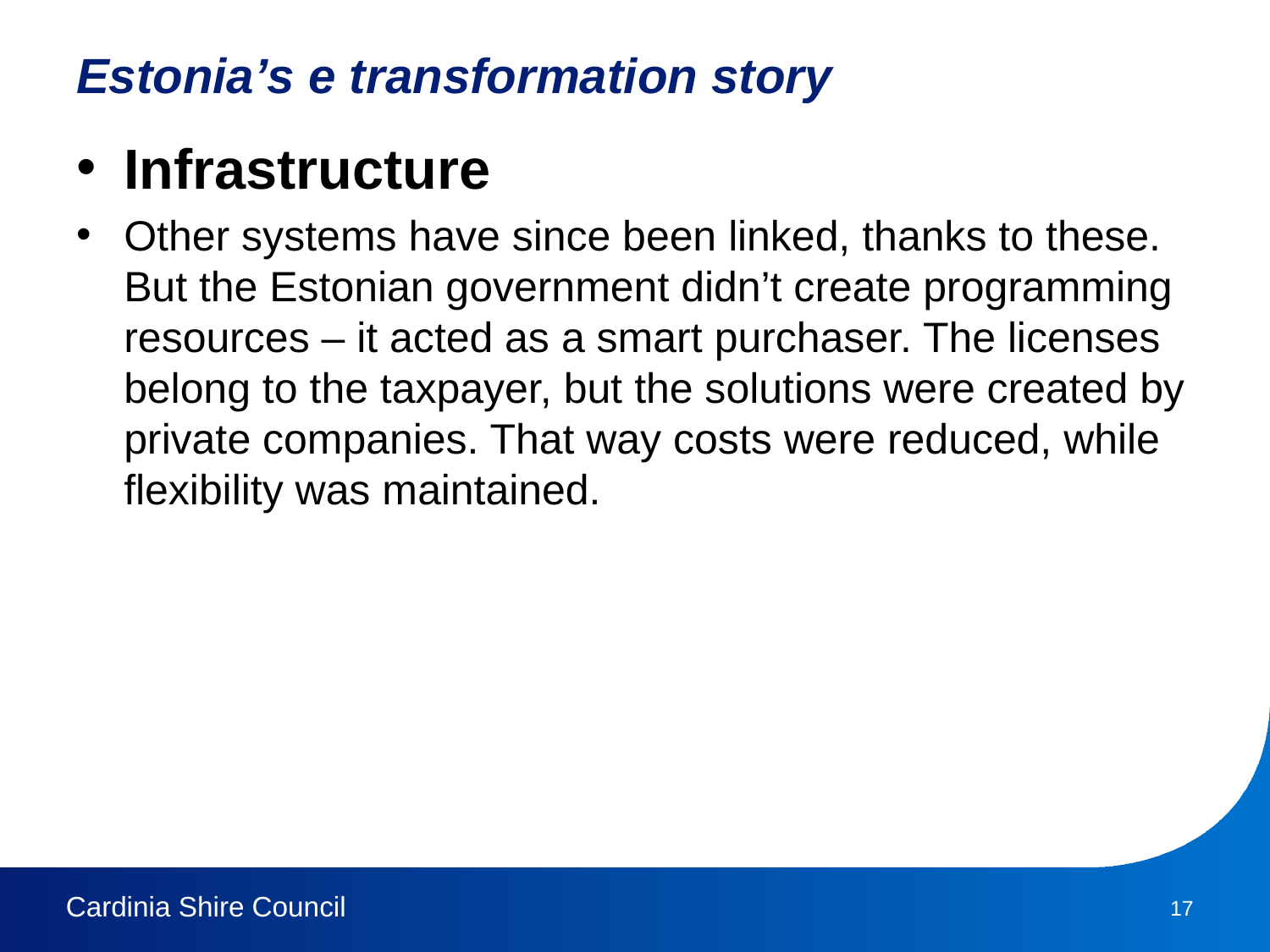

# Estonia’s e transformation story
Infrastructure
Other systems have since been linked, thanks to these. But the Estonian government didn’t create programming resources – it acted as a smart purchaser. The licenses belong to the taxpayer, but the solutions were created by private companies. That way costs were reduced, while flexibility was maintained.
17